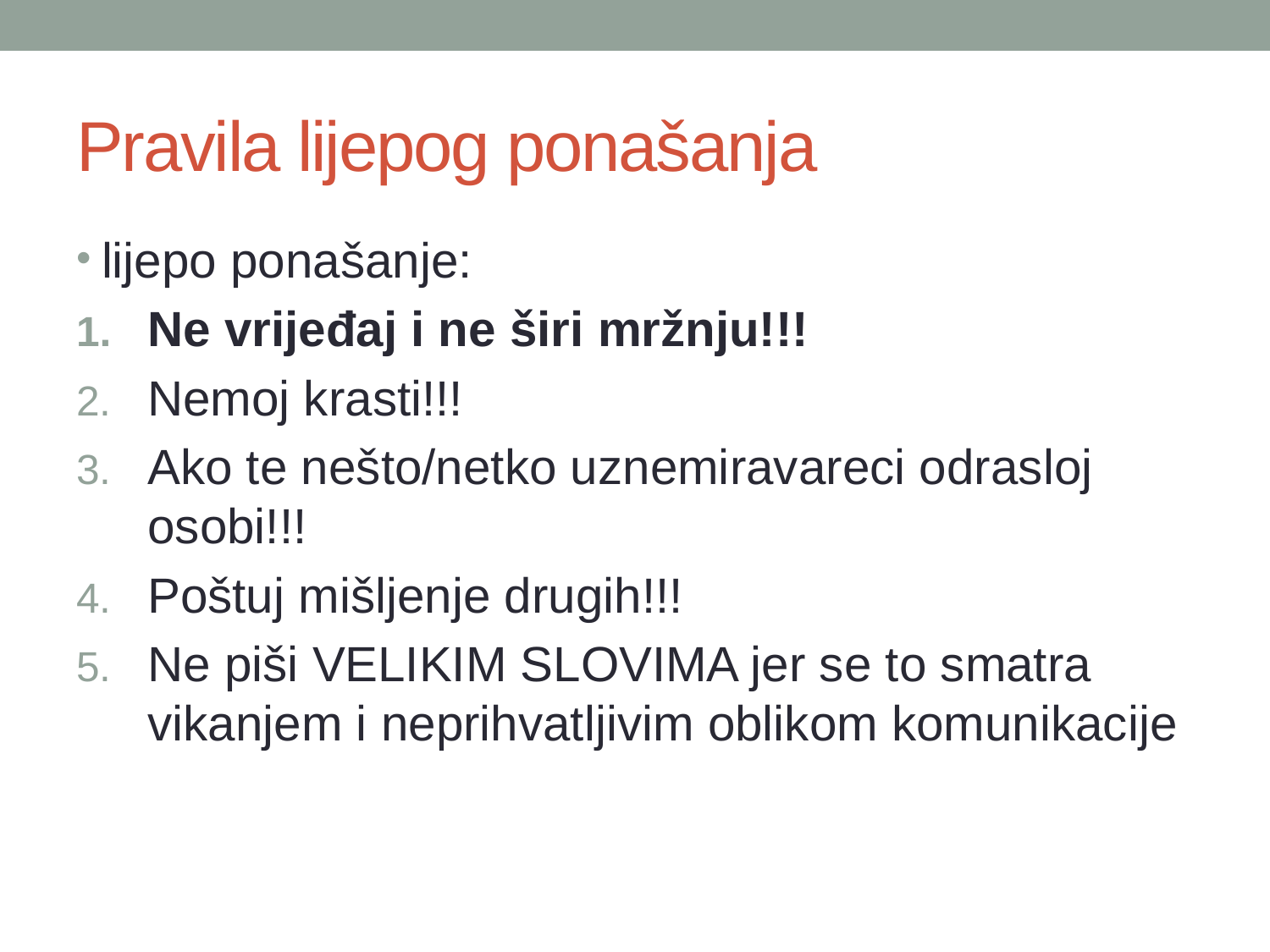

# Pravila lijepog ponašanja
lijepo ponašanje:
Ne vrijeđaj i ne širi mržnju!!!
Nemoj krasti!!!
Ako te nešto/netko uznemiravareci odrasloj osobi!!!
Poštuj mišljenje drugih!!!
Ne piši VELIKIM SLOVIMA jer se to smatra vikanjem i neprihvatljivim oblikom komunikacije